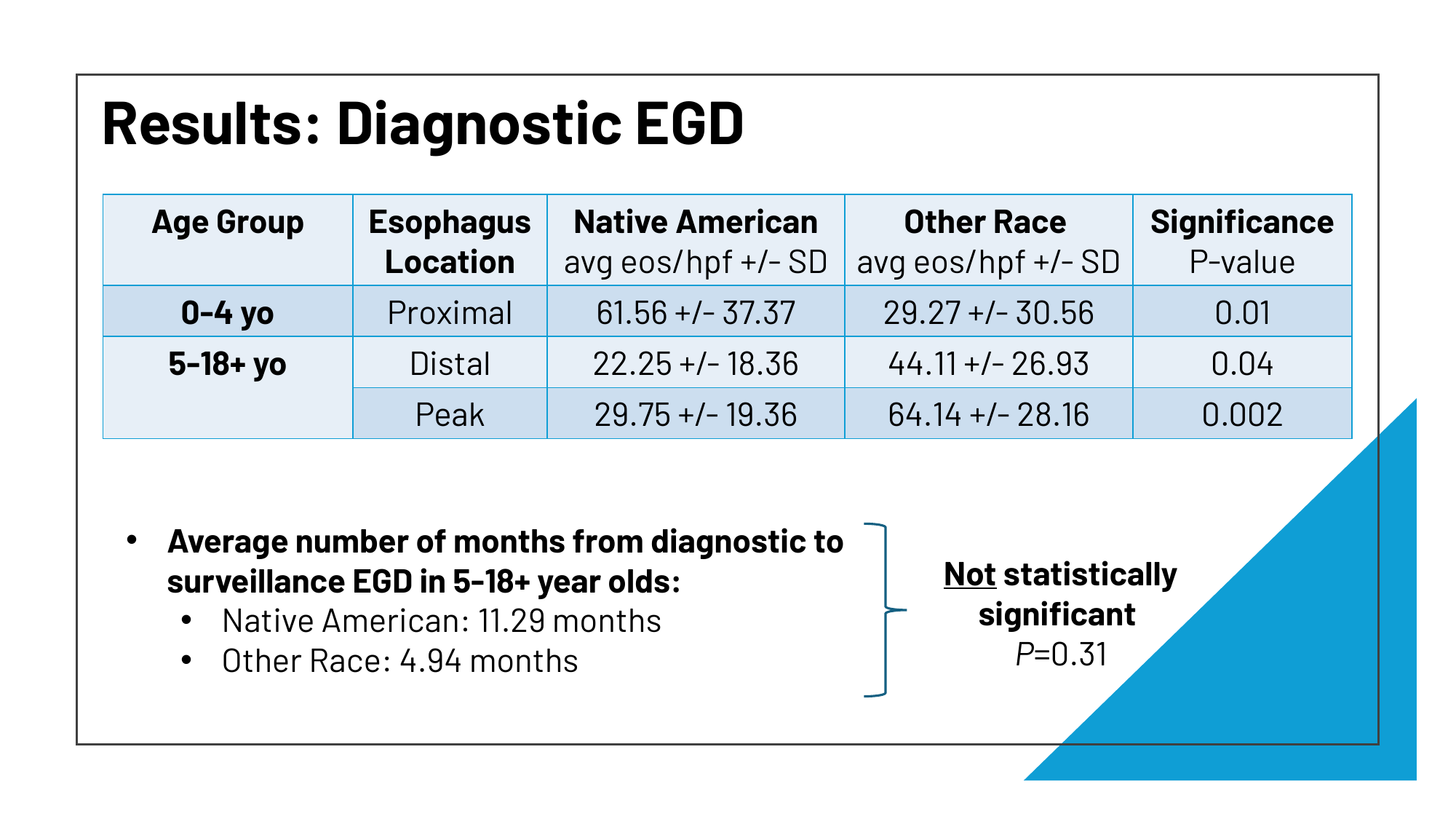

# Results: Diagnostic EGD
| Age Group | Esophagus Location | Native American avg eos/hpf +/- SD | Other Race avg eos/hpf +/- SD | Significance P-value |
| --- | --- | --- | --- | --- |
| 0-4 yo | Proximal | 61.56 +/- 37.37 | 29.27 +/- 30.56 | 0.01 |
| 5-18+ yo | Distal | 22.25 +/- 18.36 | 44.11 +/- 26.93 | 0.04 |
|  | Peak | 29.75 +/- 19.36 | 64.14 +/- 28.16 | 0.002 |

Average number of months from diagnostic to surveillance EGD in 5-18+ year olds:
Native American: 11.29 months
Other Race: 4.94 months

Not statistically significant
P=0.31